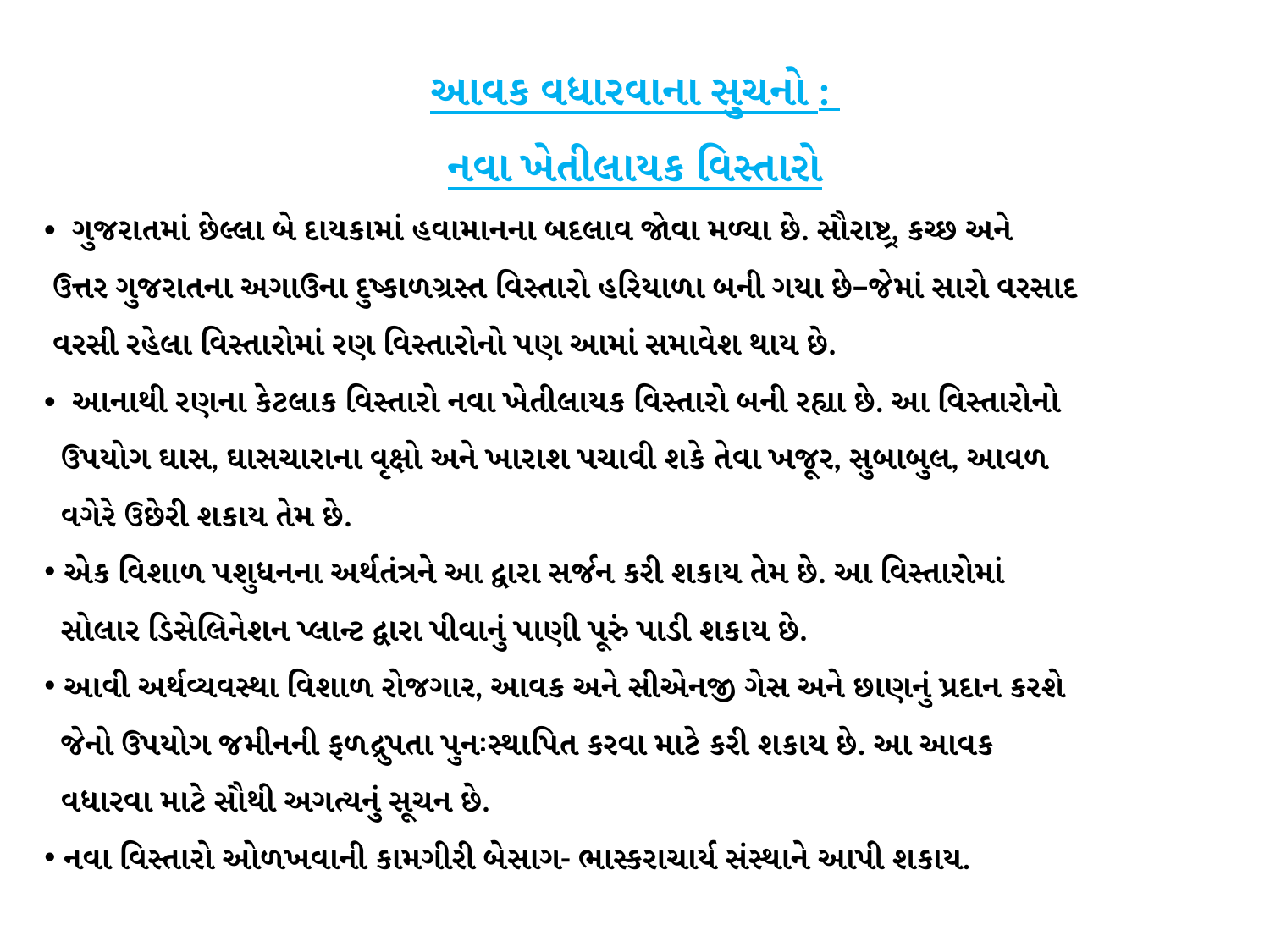

આવક વધારવાના સુચનો :
નવા ખેતીલાયક વિસ્તારો
•  ગુજરાતમાં છેલ્લા બે દાયકામાં હવામાનના બદલાવ જોવા મળ્યા છે. સૌરાષ્ટ્ર, કચ્છ અને
 ઉત્તર ગુજરાતના અગાઉના દુષ્કાળગ્રસ્ત વિસ્તારો હરિયાળા બની ગયા છે–જેમાં સારો વરસાદ
 વરસી રહેલા વિસ્તારોમાં રણ વિસ્તારોનો પણ આમાં સમાવેશ થાય છે.
•  આનાથી રણના કેટલાક વિસ્તારો નવા ખેતીલાયક વિસ્તારો બની રહ્યા છે. આ વિસ્તારોનો
  ઉપયોગ ઘાસ, ઘાસચારાના વૃક્ષો અને ખારાશ પચાવી શકે તેવા ખજૂર, સુબાબુલ, આવળ
  વગેરે ઉછેરી શકાય તેમ છે.
 એક વિશાળ પશુધનના અર્થતંત્રને આ દ્વારા સર્જન કરી શકાય તેમ છે. આ વિસ્તારોમાં
  સોલાર ડિસેલિનેશન પ્લાન્ટ દ્વારા પીવાનું પાણી પૂરું પાડી શકાય છે.
 આવી અર્થવ્યવસ્થા વિશાળ રોજગાર, આવક અને સીએનજી ગેસ અને છાણનું પ્રદાન કરશે
  જેનો ઉપયોગ જમીનની ફળદ્રુપતા પુનઃસ્થાપિત કરવા માટે કરી શકાય છે. આ આવક
  વધારવા માટે સૌથી અગત્યનું સૂચન છે.
 નવા વિસ્તારો ઓળખવાની કામગીરી બેસાગ- ભાસ્કરાચાર્ય સંસ્થાને આપી શકાય.